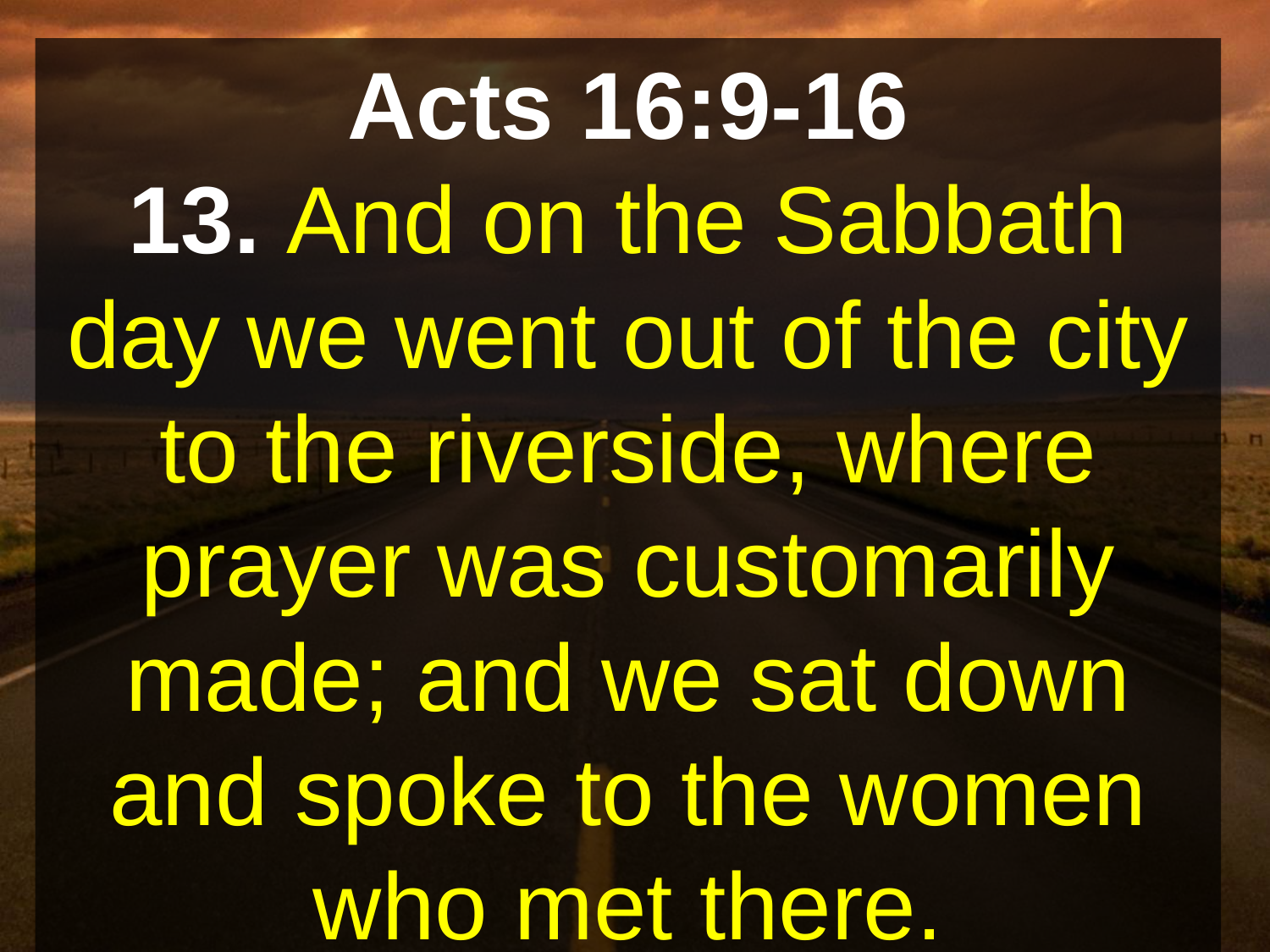

Acts 16:9-16
13. And on the Sabbath day we went out of the city to the riverside, where prayer was customarily made; and we sat down and spoke to the women who met there.